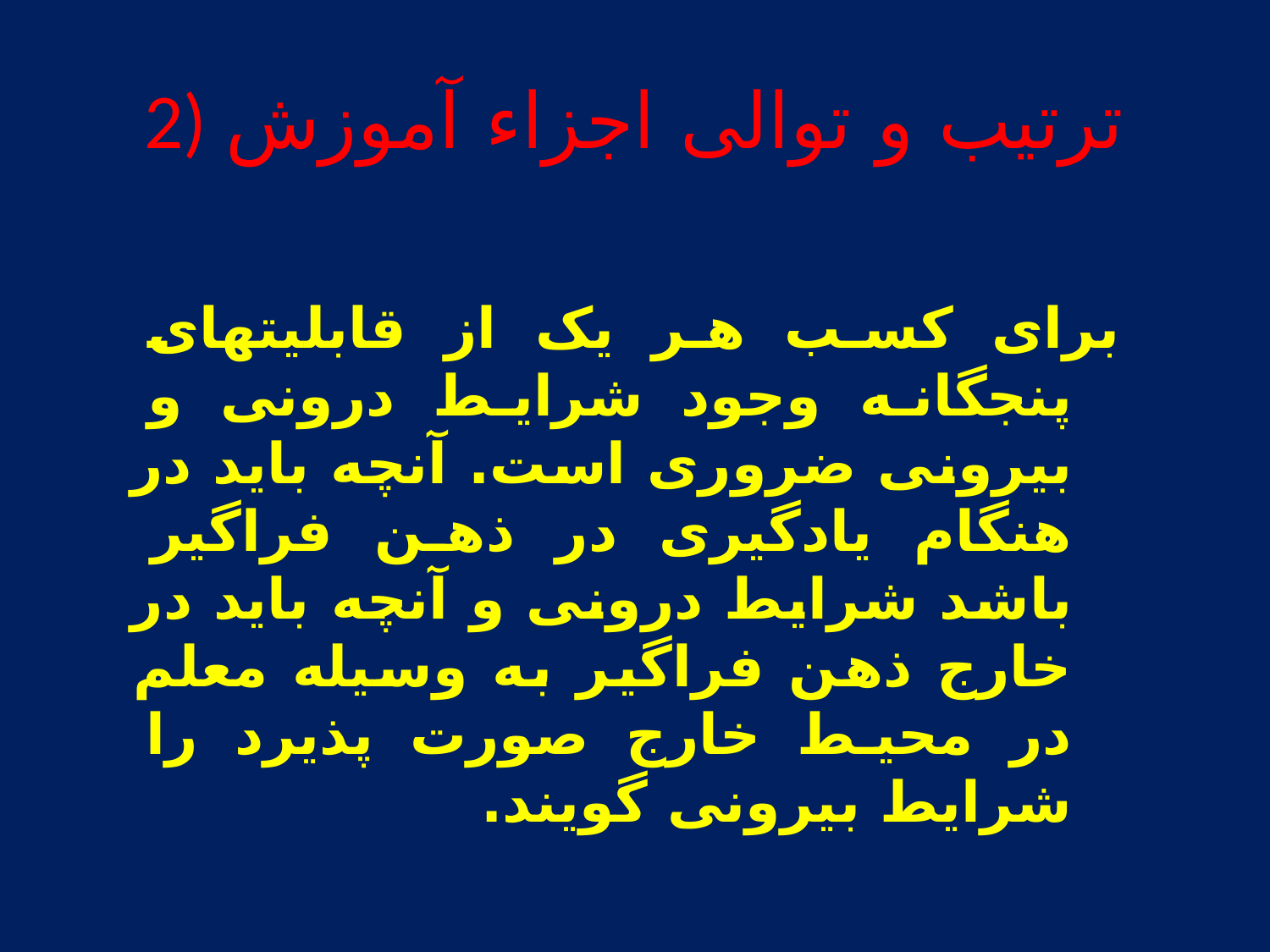

# 2) ترتیب و توالی اجزاء آموزش
برای کسب هر یک از قابلیتهای پنجگانه وجود شرایط درونی و بیرونی ضروری است. آنچه باید در هنگام یادگیری در ذهن فراگیر باشد شرایط درونی و آنچه باید در خارج ذهن فراگیر به وسیله معلم در محیط خارج صورت پذیرد را شرایط بیرونی گویند.